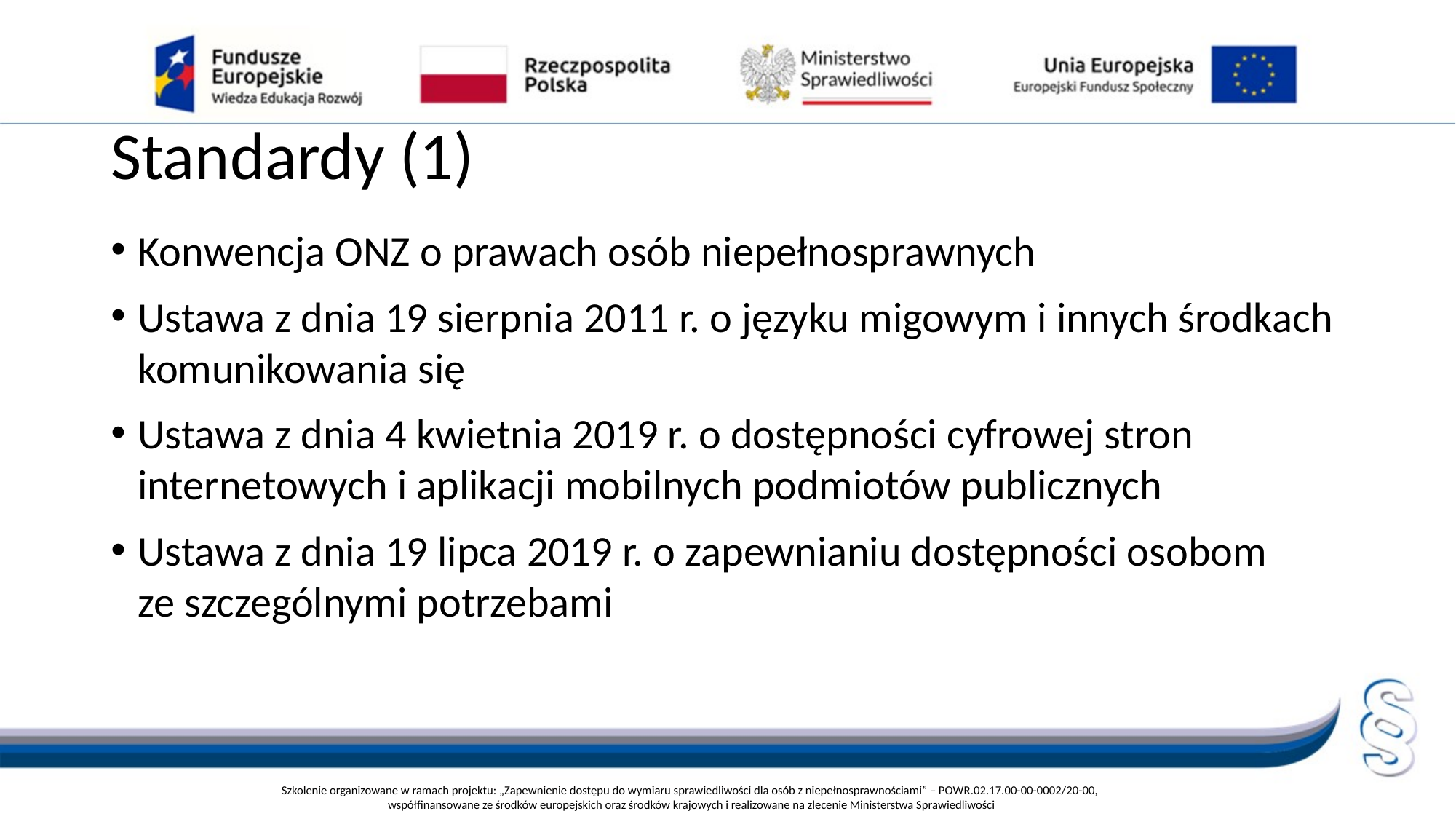

# Standardy (1)
Konwencja ONZ o prawach osób niepełnosprawnych
Ustawa z dnia 19 sierpnia 2011 r. o języku migowym i innych środkach komunikowania się
Ustawa z dnia 4 kwietnia 2019 r. o dostępności cyfrowej stron internetowych i aplikacji mobilnych podmiotów publicznych
Ustawa z dnia 19 lipca 2019 r. o zapewnianiu dostępności osobom ze szczególnymi potrzebami

Szkolenie organizowane w ramach projektu: „Zapewnienie dostępu do wymiaru sprawiedliwości dla osób z niepełnosprawnościami” – POWR.02.17.00-00-0002/20-00,
współfinansowane ze środków europejskich oraz środków krajowych i realizowane na zlecenie Ministerstwa Sprawiedliwości